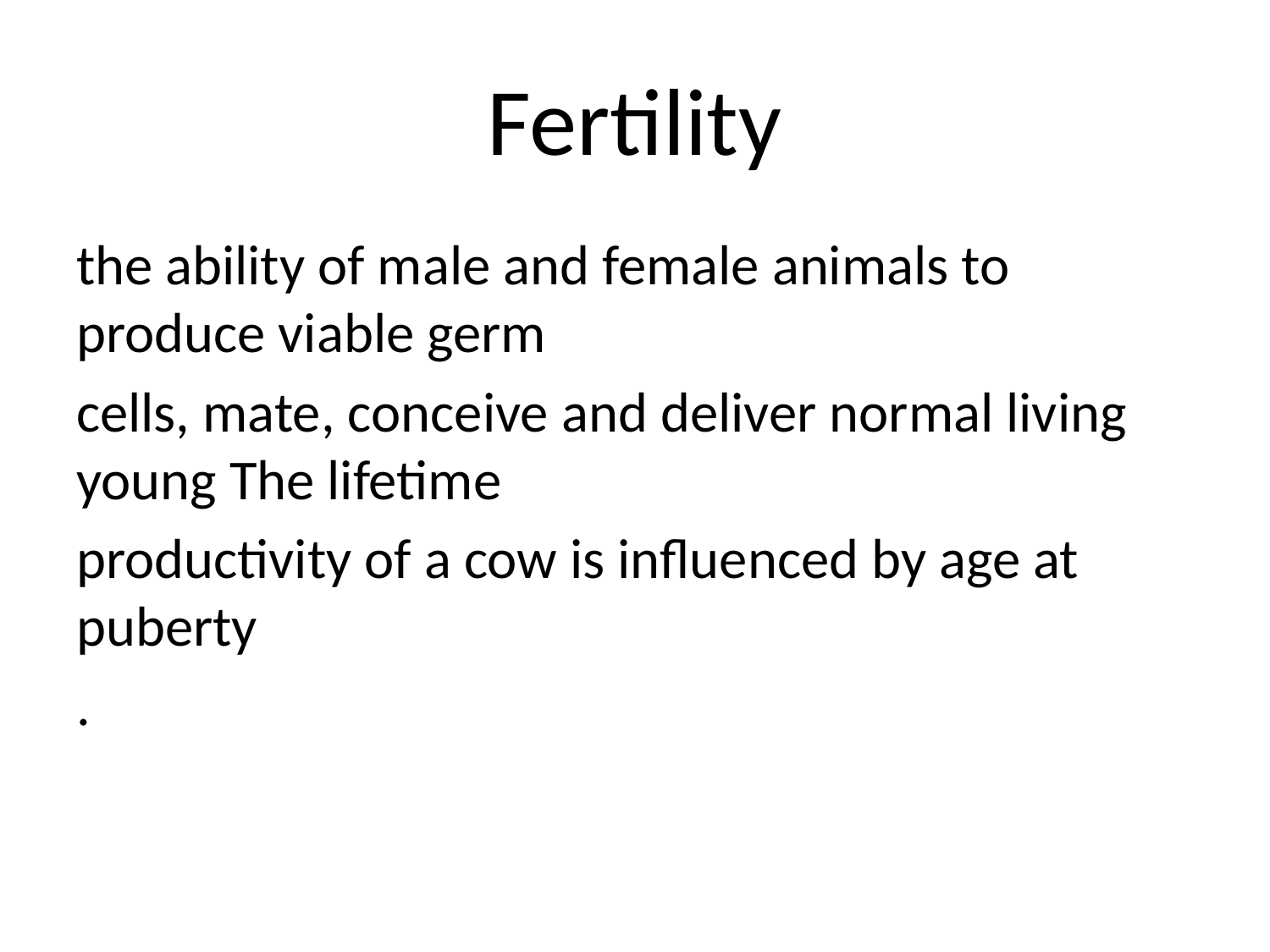

# Fertility
the ability of male and female animals to produce viable germ
cells, mate, conceive and deliver normal living young The lifetime
productivity of a cow is influenced by age at puberty
.